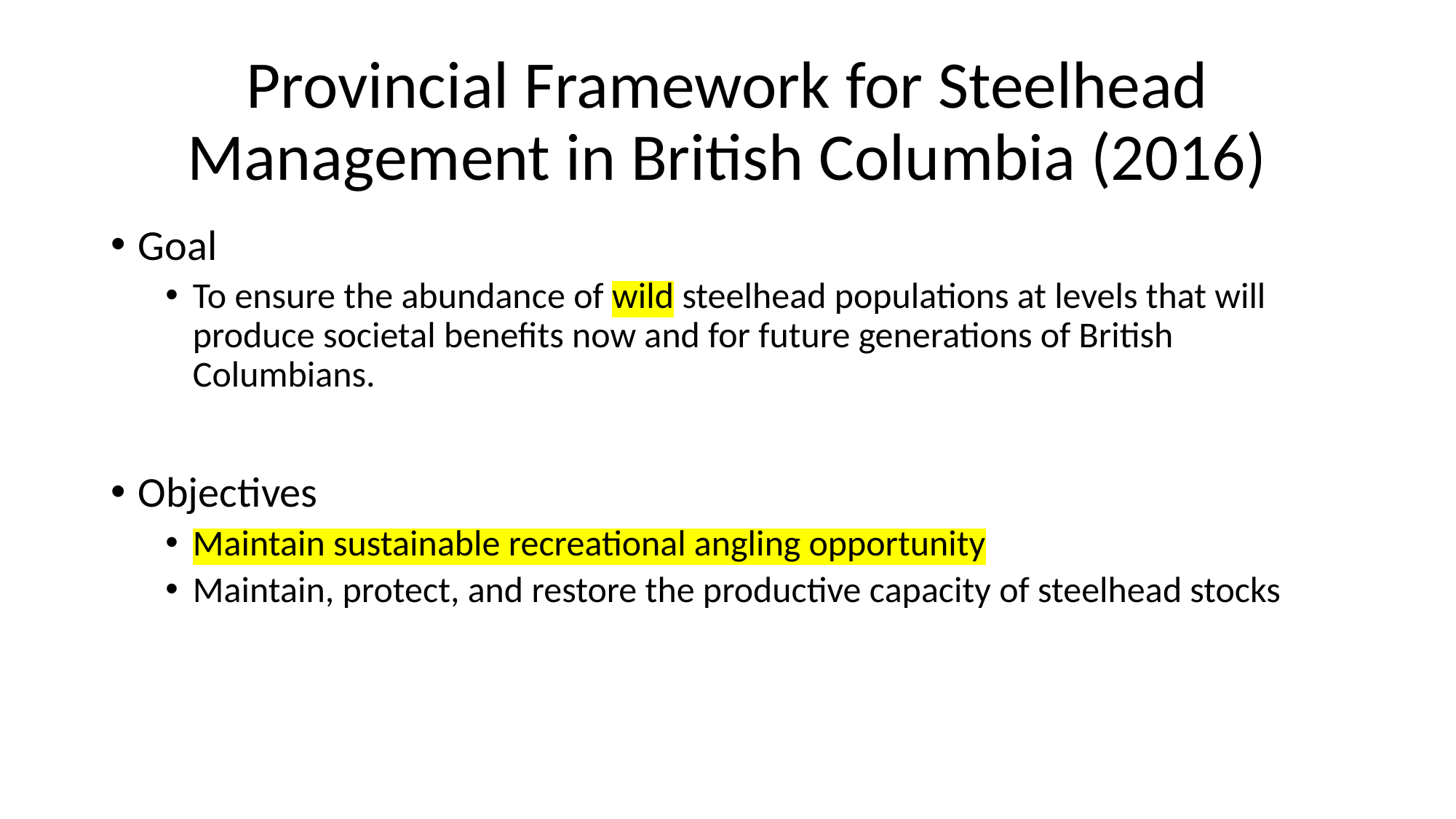

# Provincial Framework for Steelhead Management in British Columbia (2016)
Goal
To ensure the abundance of wild steelhead populations at levels that will produce societal benefits now and for future generations of British Columbians.

Objectives
Maintain sustainable recreational angling opportunity
Maintain, protect, and restore the productive capacity of steelhead stocks